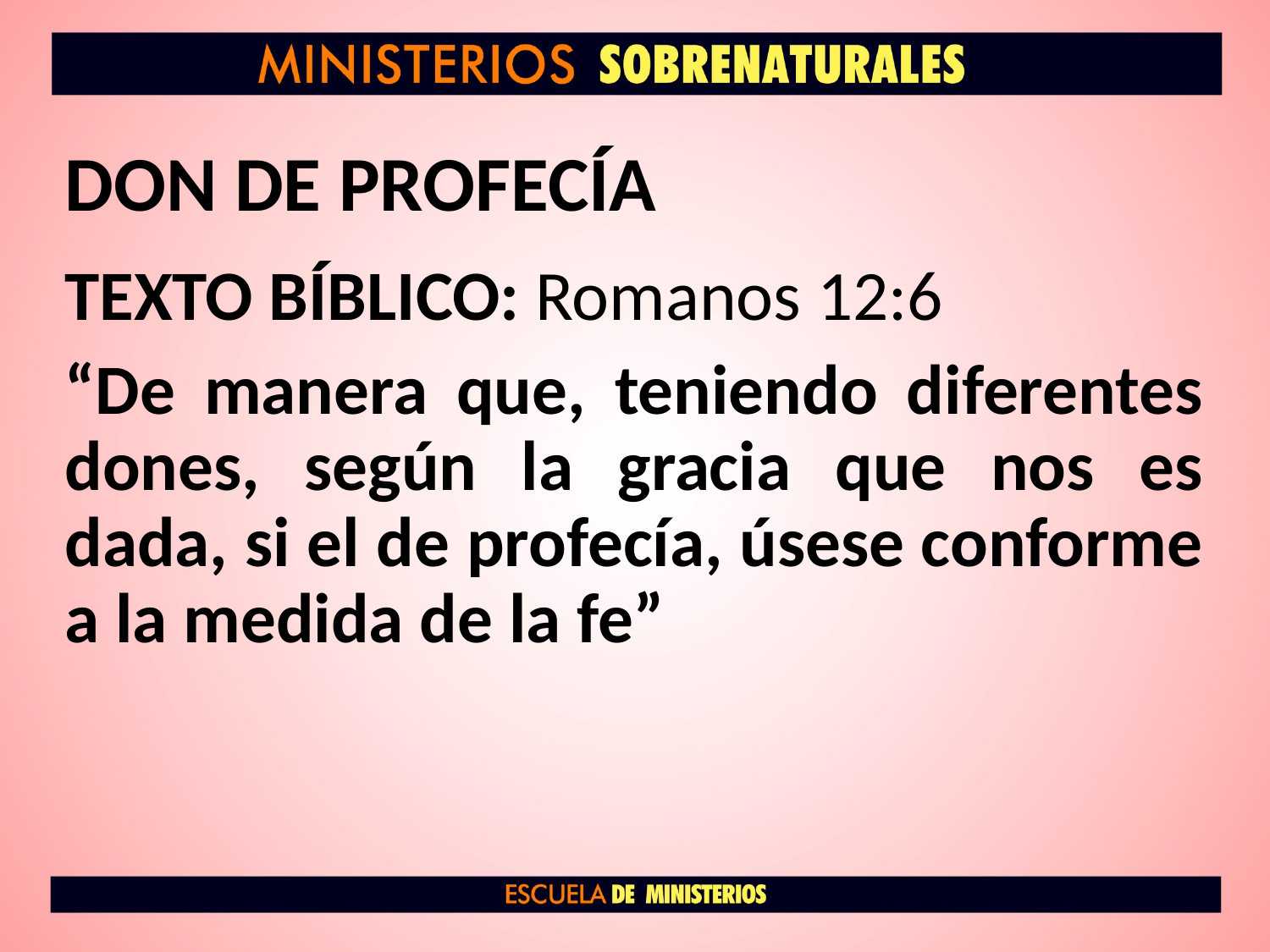

# DON DE PROFECÍA
TEXTO BÍBLICO: Romanos 12:6
“De manera que, teniendo diferentes dones, según la gracia que nos es dada, si el de profecía, úsese conforme a la medida de la fe”